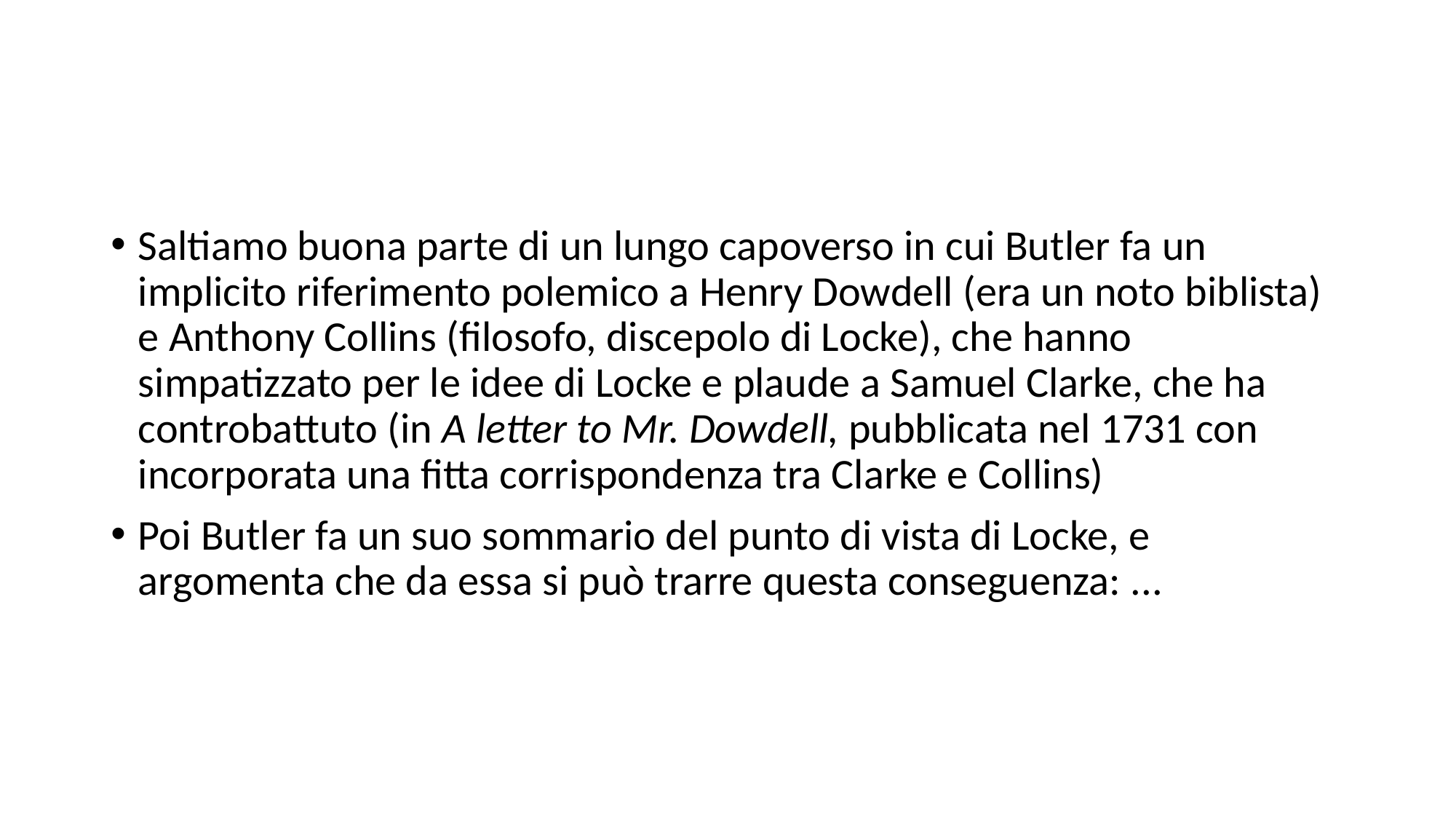

#
Saltiamo buona parte di un lungo capoverso in cui Butler fa un implicito riferimento polemico a Henry Dowdell (era un noto biblista) e Anthony Collins (filosofo, discepolo di Locke), che hanno simpatizzato per le idee di Locke e plaude a Samuel Clarke, che ha controbattuto (in A letter to Mr. Dowdell, pubblicata nel 1731 con incorporata una fitta corrispondenza tra Clarke e Collins)
Poi Butler fa un suo sommario del punto di vista di Locke, e argomenta che da essa si può trarre questa conseguenza: ...